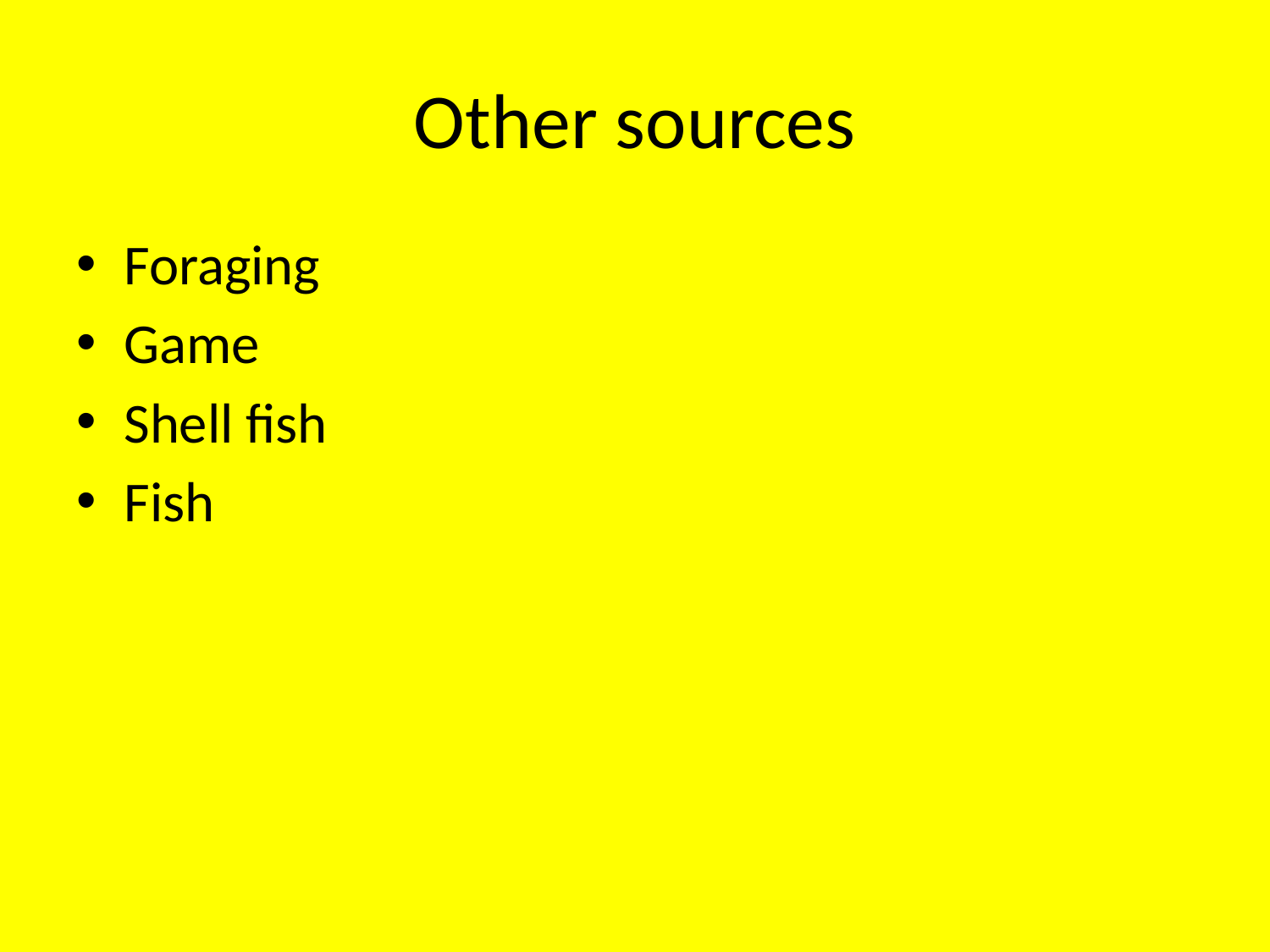

# Other sources
Foraging
Game
Shell fish
Fish